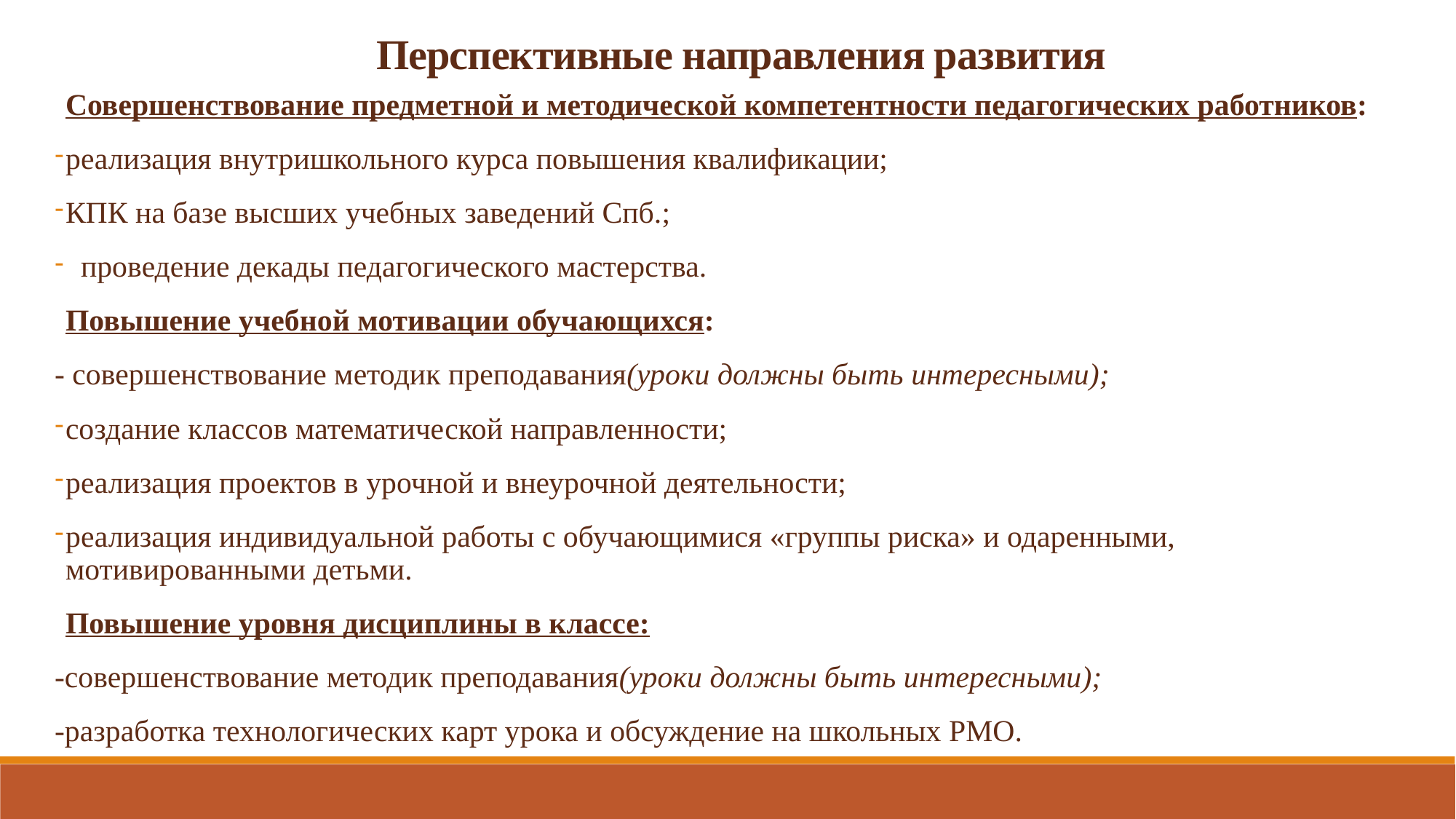

Перспективные направления развития
Совершенствование предметной и методической компетентности педагогических работников:
реализация внутришкольного курса повышения квалификации;
КПК на базе высших учебных заведений Спб.;
  проведение декады педагогического мастерства.
Повышение учебной мотивации обучающихся:
- совершенствование методик преподавания(уроки должны быть интересными);
создание классов математической направленности;
реализация проектов в урочной и внеурочной деятельности;
реализация индивидуальной работы с обучающимися «группы риска» и одаренными, мотивированными детьми.
Повышение уровня дисциплины в классе:
-совершенствование методик преподавания(уроки должны быть интересными);
-разработка технологических карт урока и обсуждение на школьных РМО.